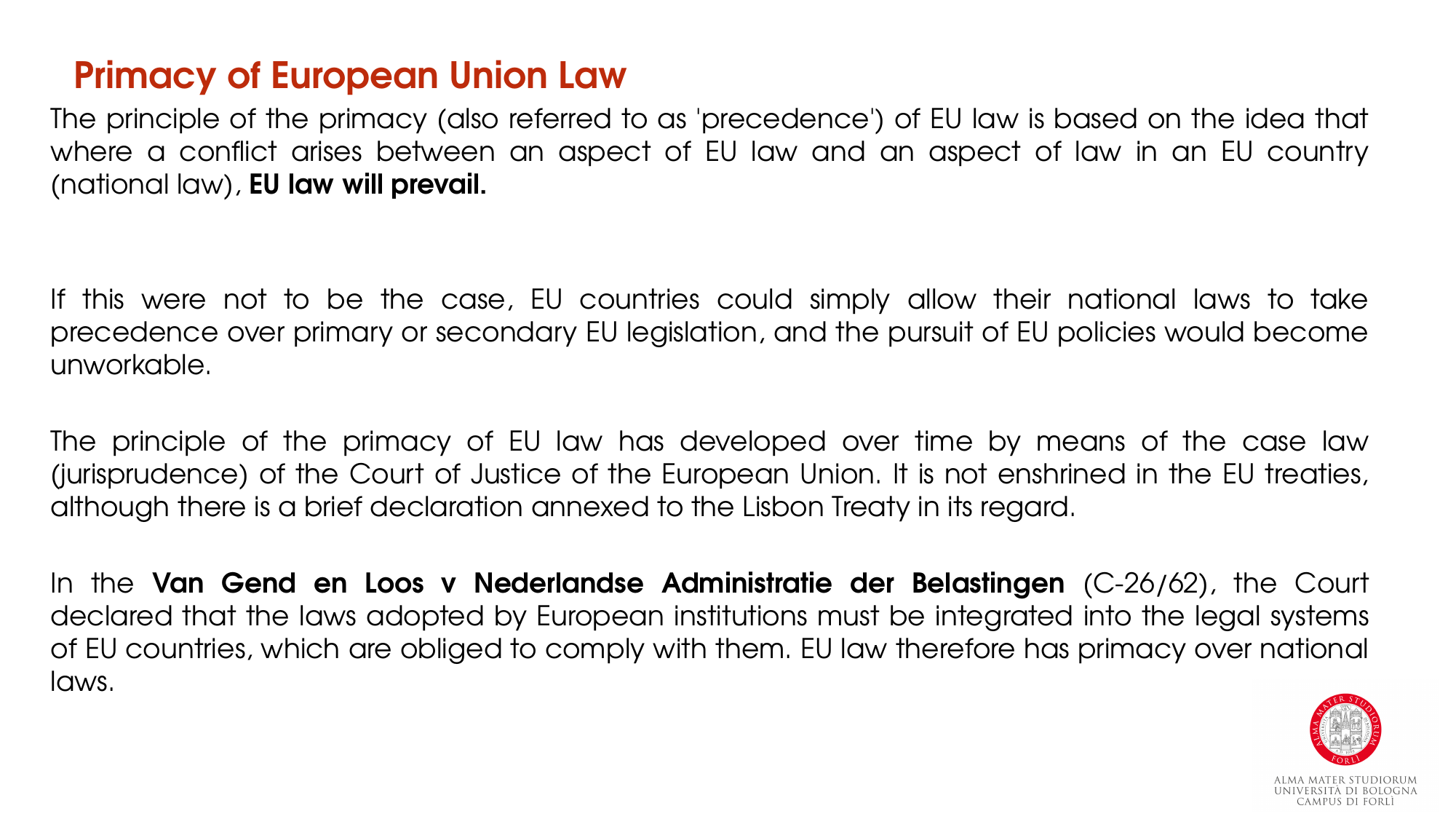

Primacy of European Union Law
The principle of the primacy (also referred to as 'precedence') of EU law is based on the idea that where a conflict arises between an aspect of EU law and an aspect of law in an EU country (national law), EU law will prevail.

If this were not to be the case, EU countries could simply allow their national laws to take precedence over primary or secondary EU legislation, and the pursuit of EU policies would become unworkable.

The principle of the primacy of EU law has developed over time by means of the case law (jurisprudence) of the Court of Justice of the European Union. It is not enshrined in the EU treaties, although there is a brief declaration annexed to the Lisbon Treaty in its regard.

In the Van Gend en Loos v Nederlandse Administratie der Belastingen (C-26/62), the Court declared that the laws adopted by European institutions must be integrated into the legal systems of EU countries, which are obliged to comply with them. EU law therefore has primacy over national laws.